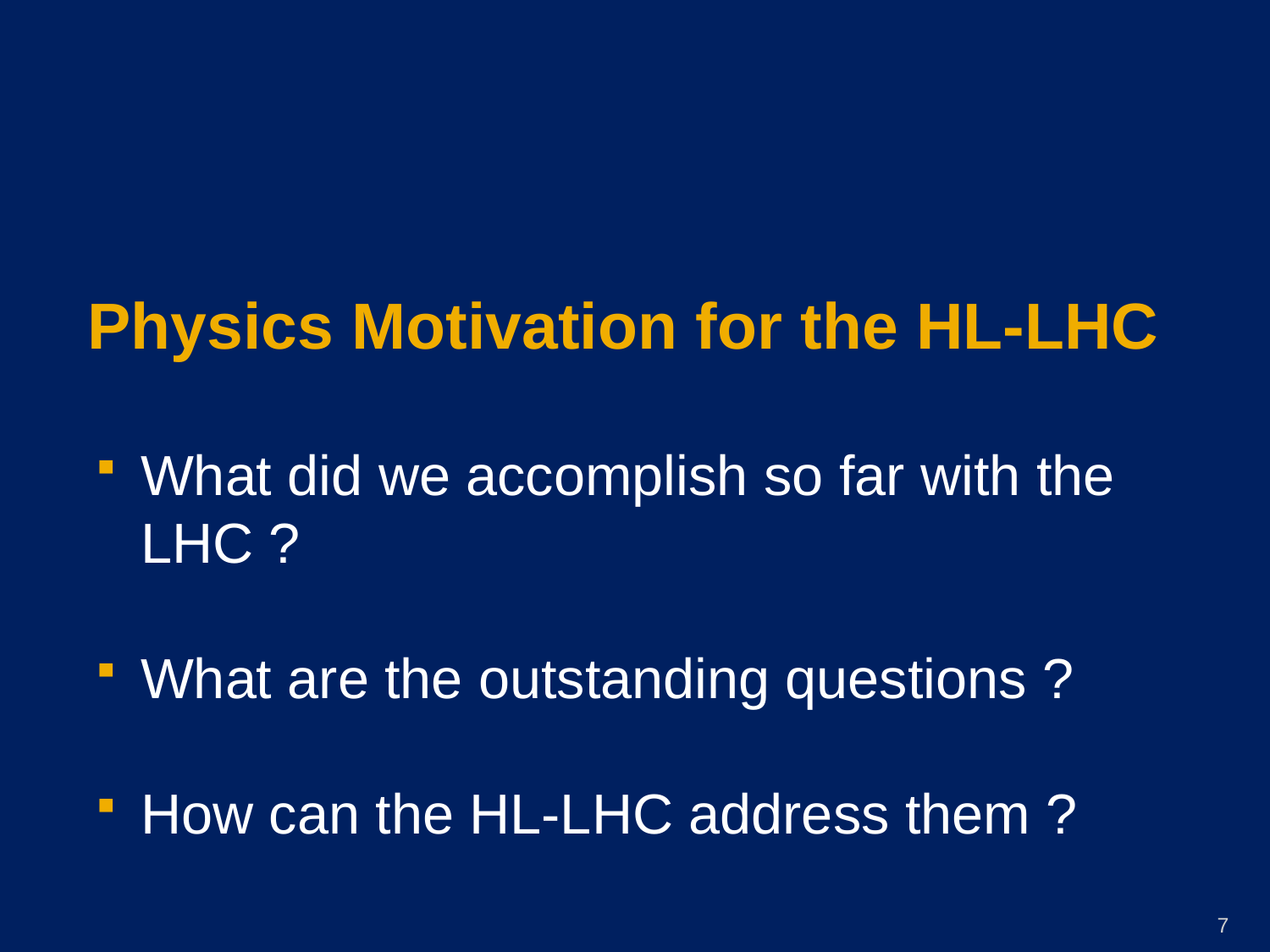

# Physics Motivation for the HL-LHC
What did we accomplish so far with the LHC ?

What are the outstanding questions ?

How can the HL-LHC address them ?

7